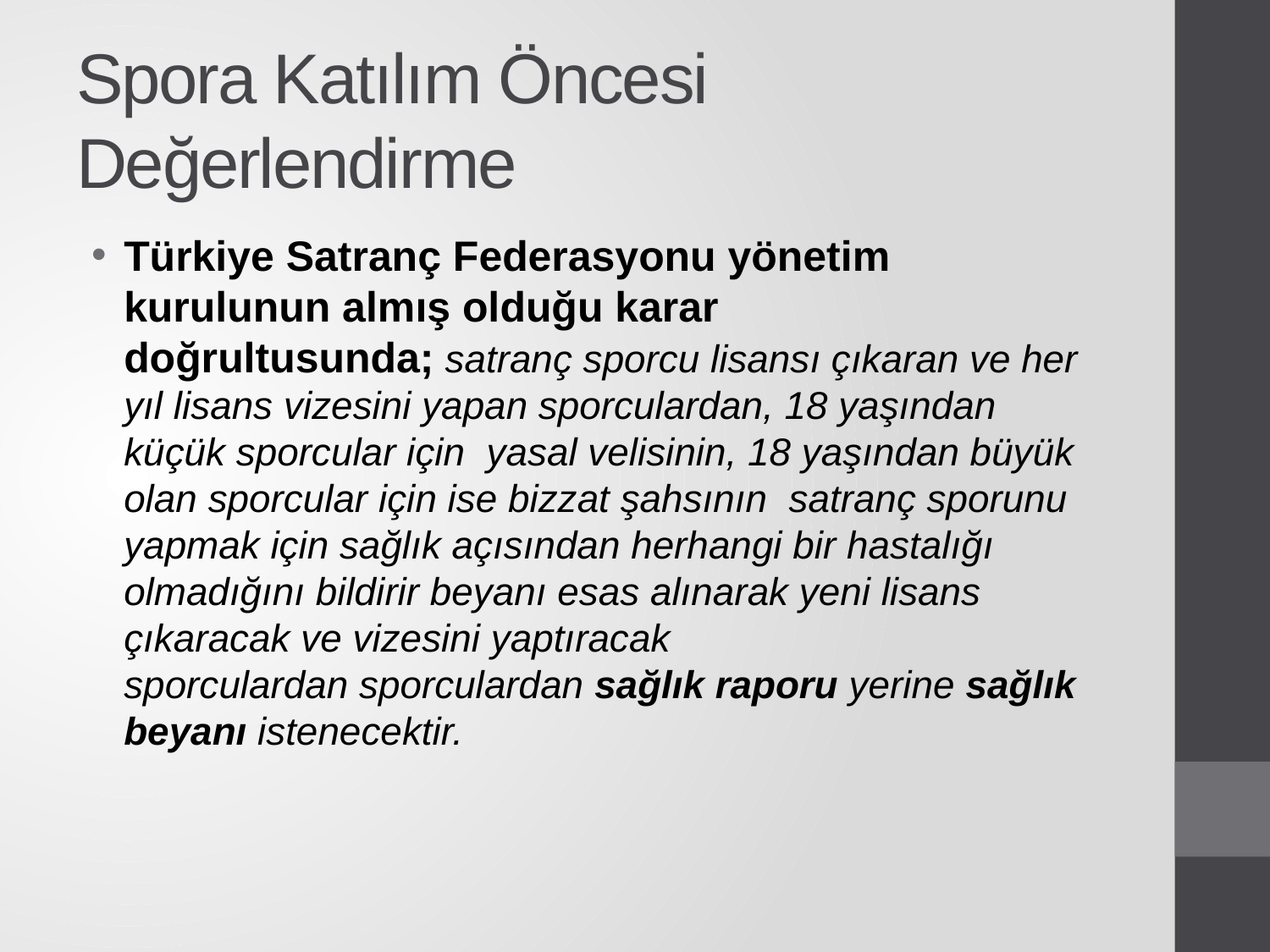

# Spora Katılım Öncesi Değerlendirme
Türkiye Satranç Federasyonu yönetim kurulunun almış olduğu karar doğrultusunda; satranç sporcu lisansı çıkaran ve her yıl lisans vizesini yapan sporculardan, 18 yaşından küçük sporcular için  yasal velisinin, 18 yaşından büyük olan sporcular için ise bizzat şahsının  satranç sporunu yapmak için sağlık açısından herhangi bir hastalığı olmadığını bildirir beyanı esas alınarak yeni lisans çıkaracak ve vizesini yaptıracak sporculardan sporculardan sağlık raporu yerine sağlık beyanı istenecektir.